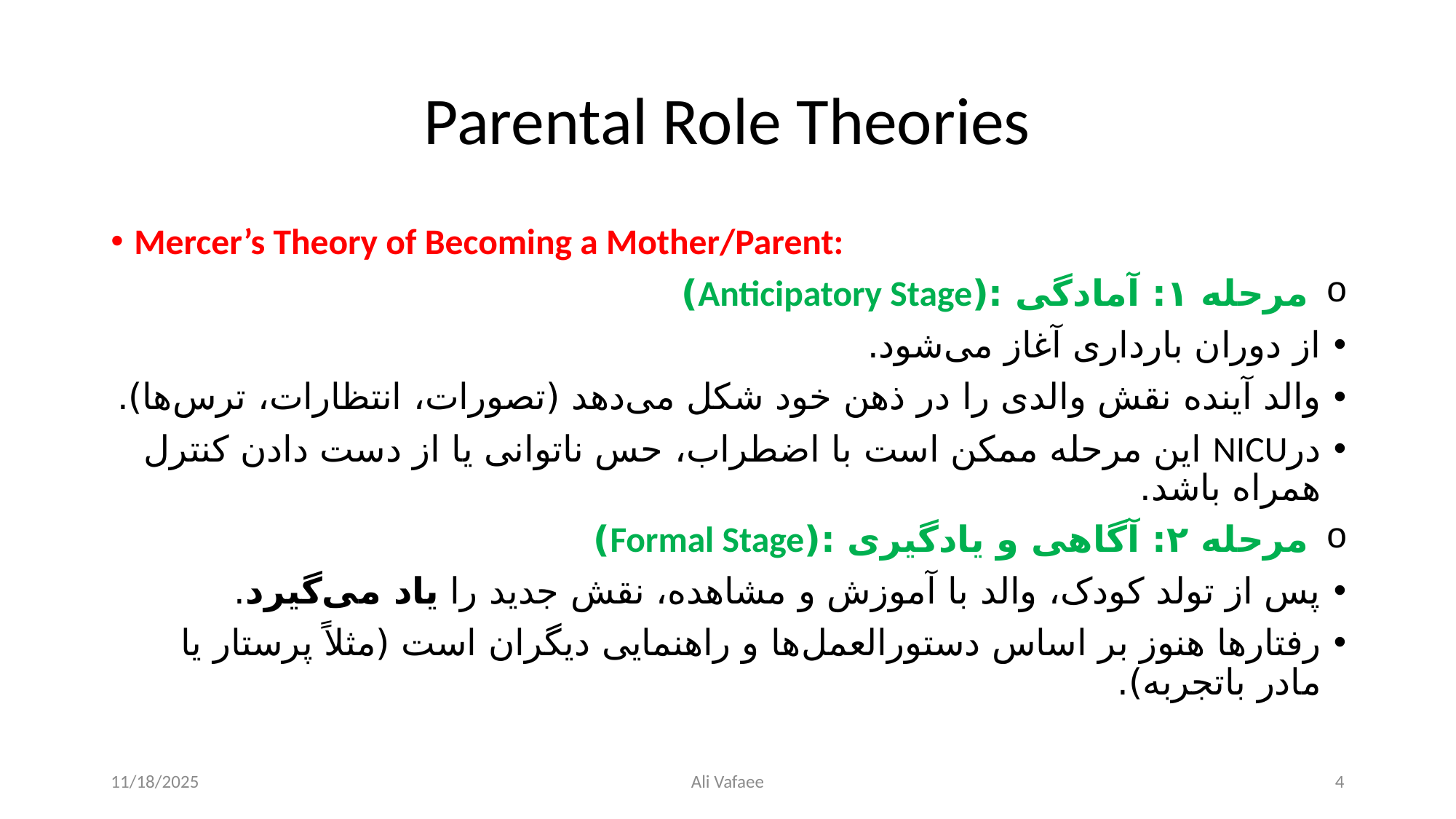

# Parental Role Theories
Mercer’s Theory of Becoming a Mother/Parent:
 مرحله ۱: آمادگی :(Anticipatory Stage)
از دوران بارداری آغاز می‌شود.
والد آینده نقش والدی را در ذهن خود شکل می‌دهد (تصورات، انتظارات، ترس‌ها).
درNICU این مرحله ممکن است با اضطراب، حس ناتوانی یا از دست دادن کنترل همراه باشد.
 مرحله ۲: آگاهی و یادگیری :(Formal Stage)
پس از تولد کودک، والد با آموزش و مشاهده، نقش جدید را یاد می‌گیرد.
رفتارها هنوز بر اساس دستورالعمل‌ها و راهنمایی دیگران است (مثلاً پرستار یا مادر باتجربه).

11/18/2025
Ali Vafaee
4